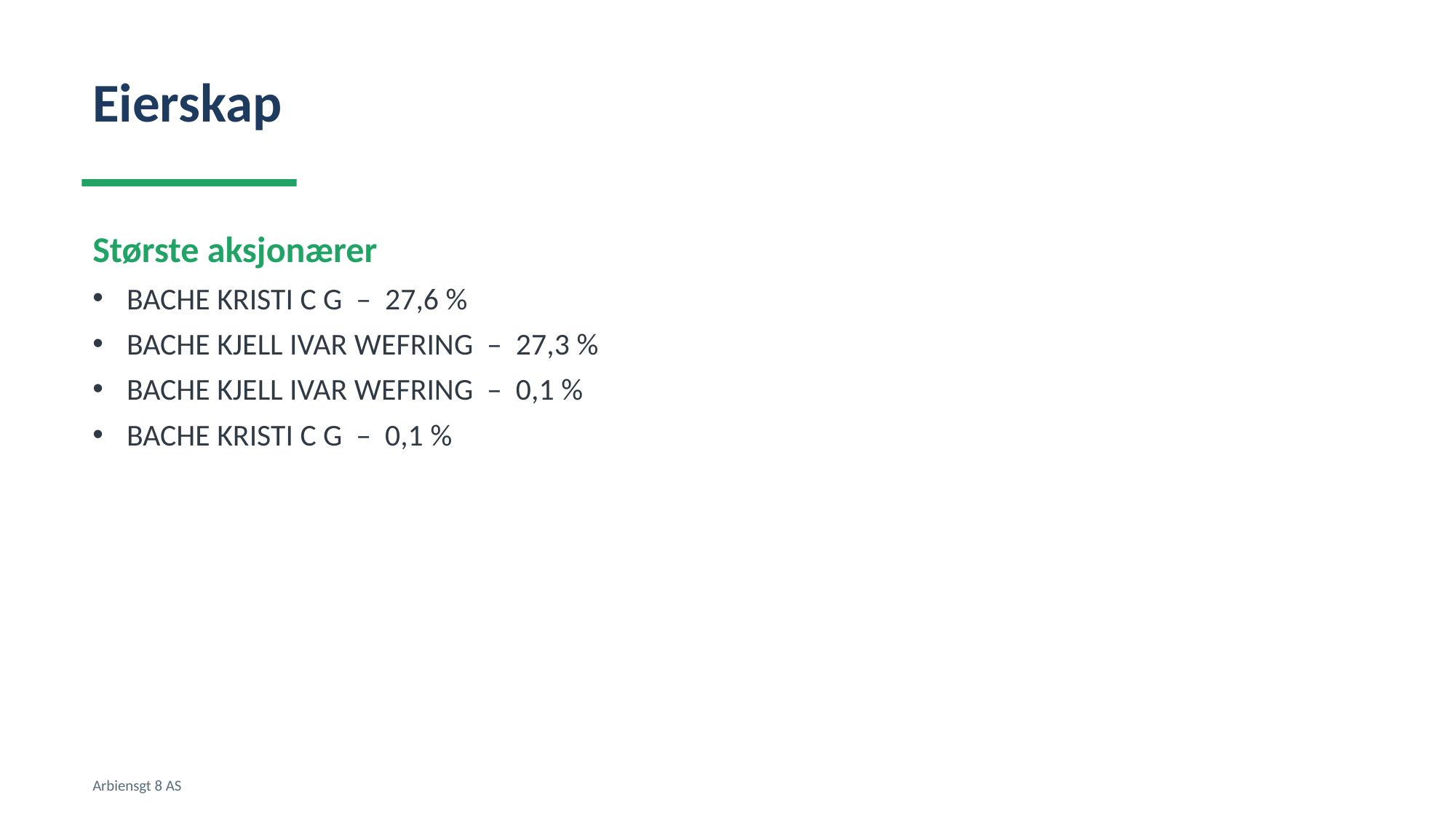

Eierskap

Største aksjonærer
BACHE KRISTI C G  –  27,6 %
BACHE KJELL IVAR WEFRING  –  27,3 %
BACHE KJELL IVAR WEFRING  –  0,1 %
BACHE KRISTI C G  –  0,1 %
Arbiensgt 8 AS